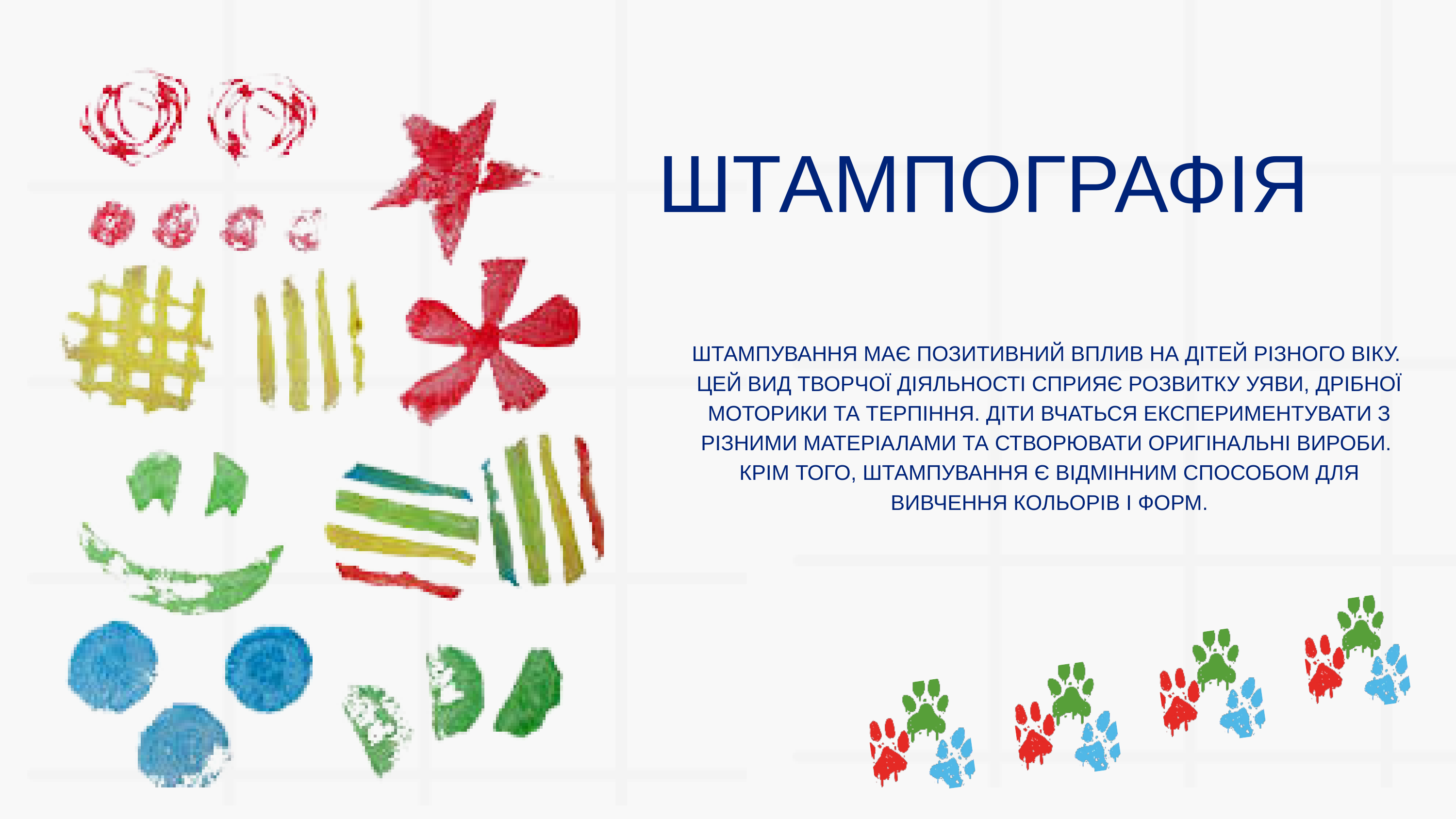

ШТАМПОГРАФІЯ
ШТАМПУВАННЯ МАЄ ПОЗИТИВНИЙ ВПЛИВ НА ДІТЕЙ РІЗНОГО ВІКУ.
ЦЕЙ ВИД ТВОРЧОЇ ДІЯЛЬНОСТІ СПРИЯЄ РОЗВИТКУ УЯВИ, ДРІБНОЇ МОТОРИКИ ТА ТЕРПІННЯ. ДІТИ ВЧАТЬСЯ ЕКСПЕРИМЕНТУВАТИ З РІЗНИМИ МАТЕРІАЛАМИ ТА СТВОРЮВАТИ ОРИГІНАЛЬНІ ВИРОБИ.
КРІМ ТОГО, ШТАМПУВАННЯ Є ВІДМІННИМ СПОСОБОМ ДЛЯ ВИВЧЕННЯ КОЛЬОРІВ І ФОРМ.